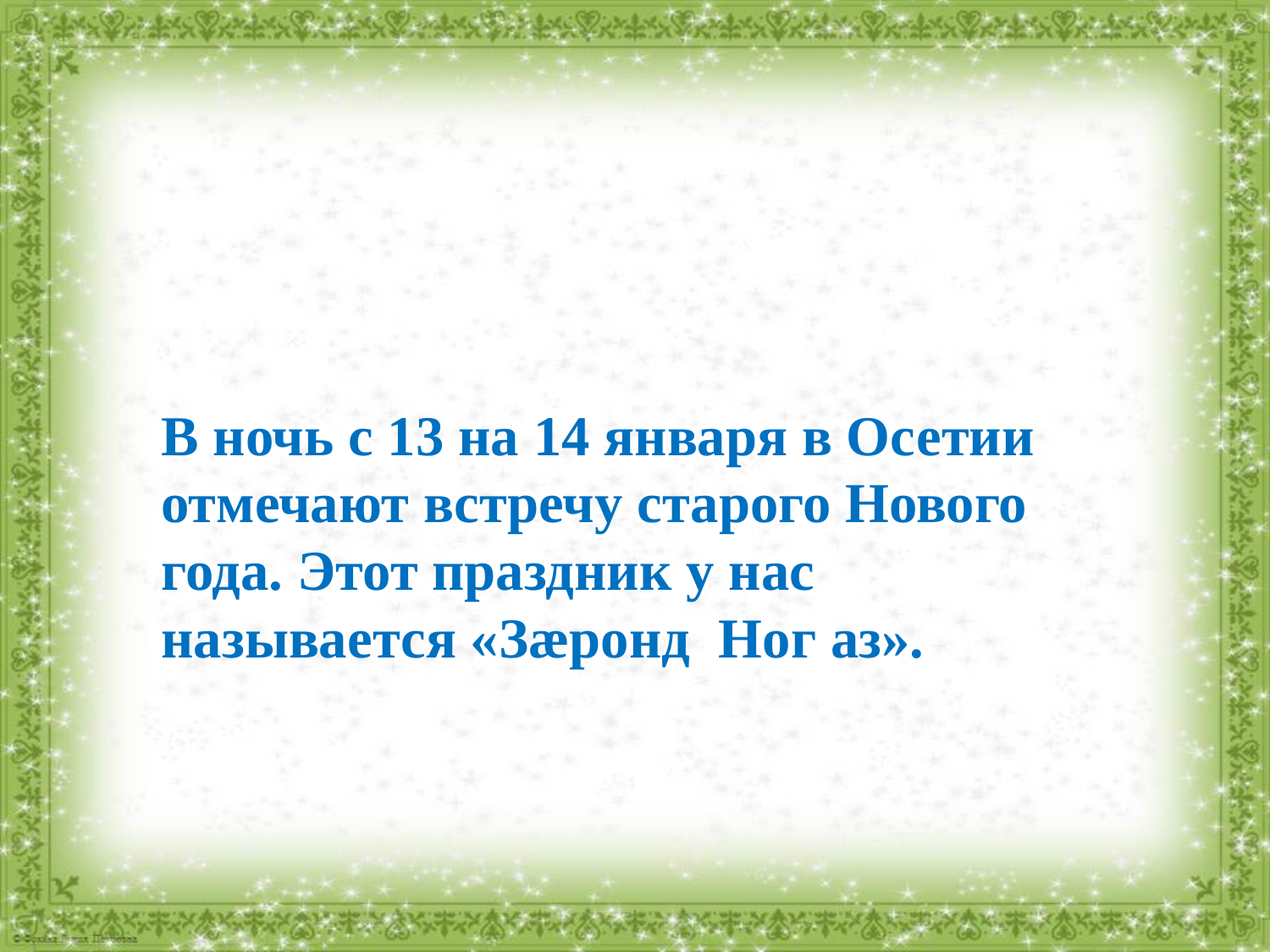

В ночь с 13 на 14 января в Осетии отмечают встречу старого Нового года. Этот праздник у нас называется «Зæронд  Ног аз».